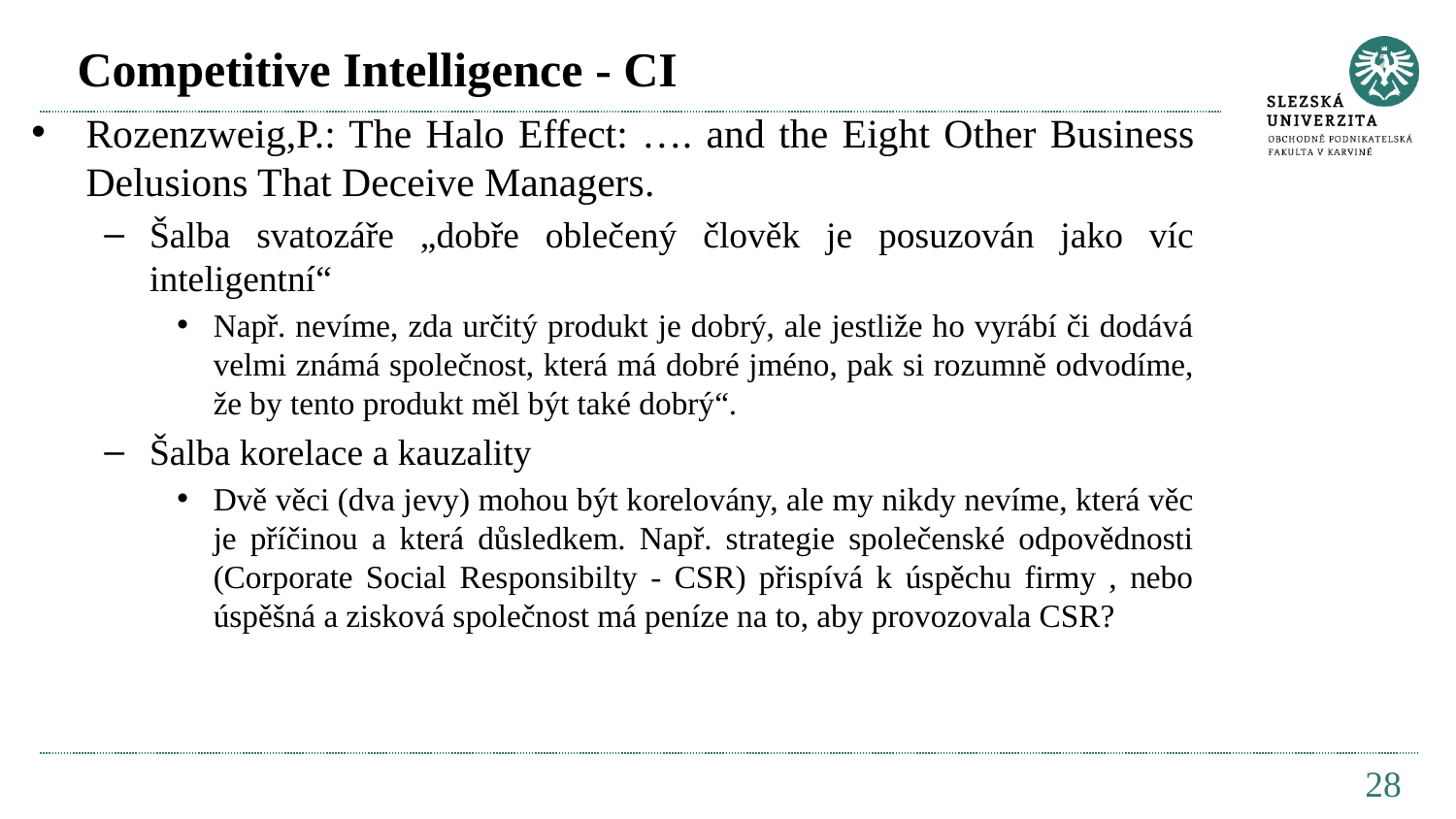

# Competitive Intelligence - CI
Rozenzweig,P.: The Halo Effect: …. and the Eight Other Business Delusions That Deceive Managers.
Šalba svatozáře „dobře oblečený člověk je posuzován jako víc inteligentní“
Např. nevíme, zda určitý produkt je dobrý, ale jestliže ho vyrábí či dodává velmi známá společnost, která má dobré jméno, pak si rozumně odvodíme, že by tento produkt měl být také dobrý“.
Šalba korelace a kauzality
Dvě věci (dva jevy) mohou být korelovány, ale my nikdy nevíme, která věc je příčinou a která důsledkem. Např. strategie společenské odpovědnosti (Corporate Social Responsibilty - CSR) přispívá k úspěchu firmy , nebo úspěšná a zisková společnost má peníze na to, aby provozovala CSR?

28